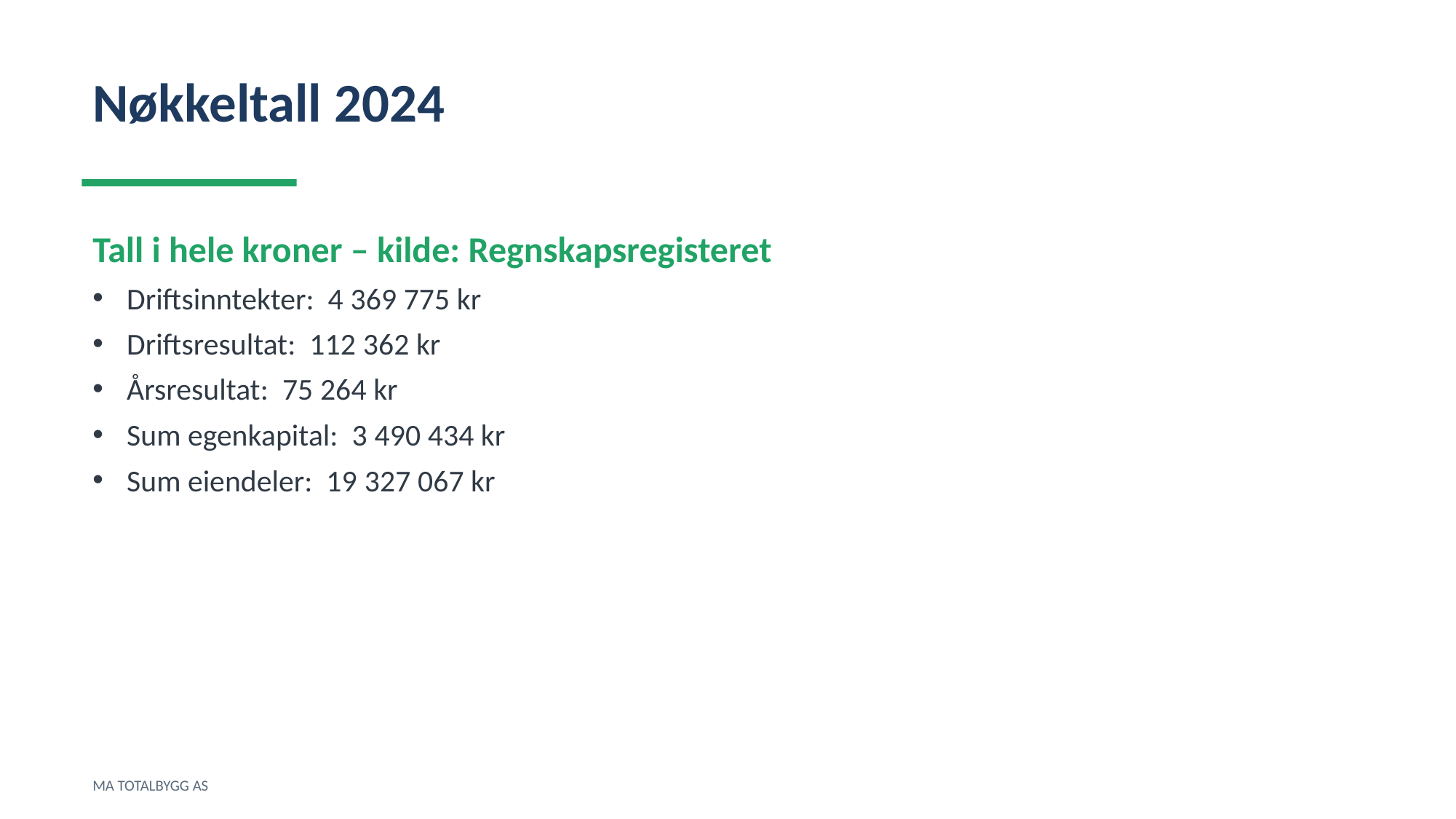

Nøkkeltall 2024

Tall i hele kroner – kilde: Regnskapsregisteret
Driftsinntekter:  4 369 775 kr
Driftsresultat:  112 362 kr
Årsresultat:  75 264 kr
Sum egenkapital:  3 490 434 kr
Sum eiendeler:  19 327 067 kr
MA TOTALBYGG AS